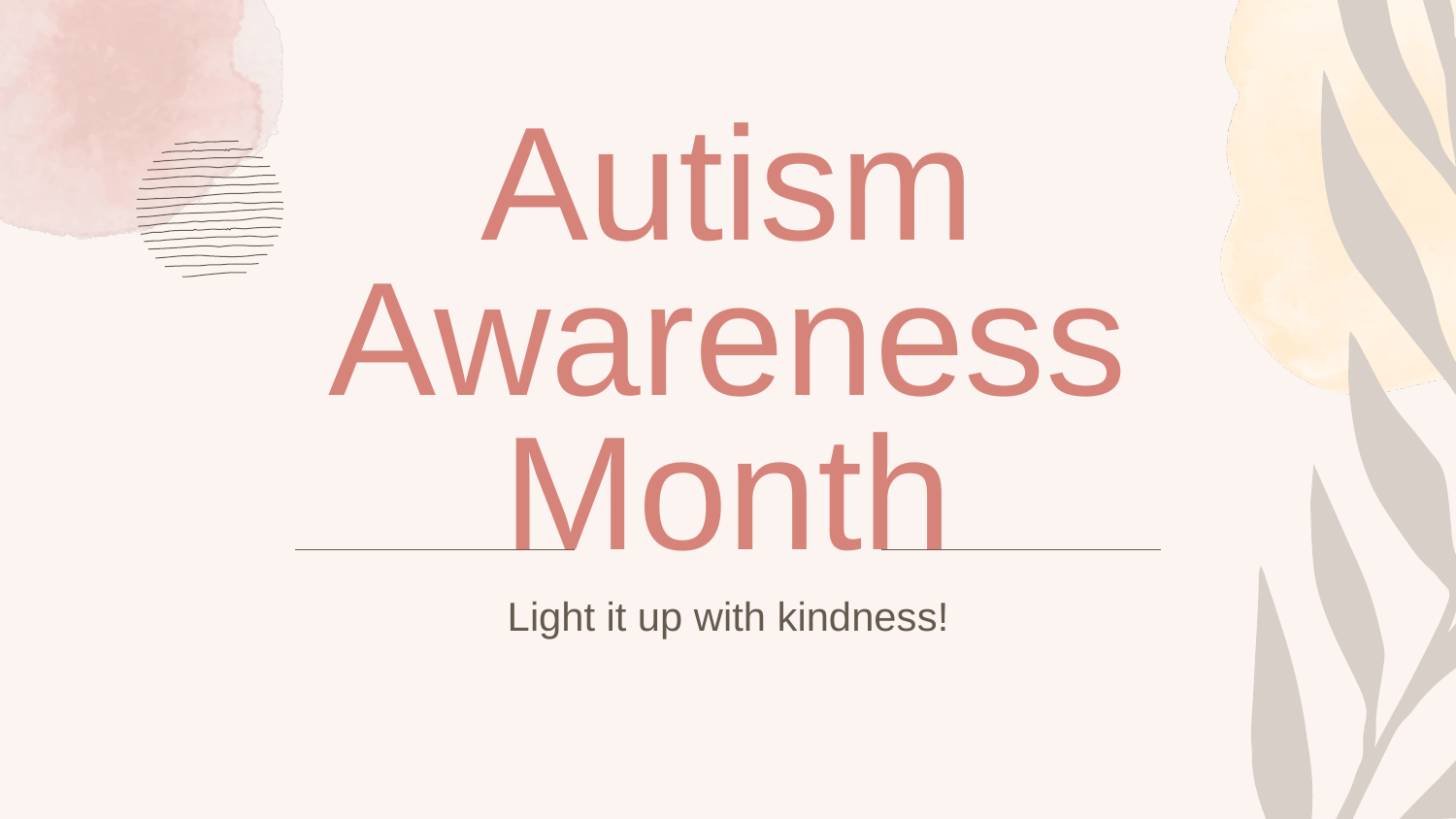

# Autism Awareness Month
Light it up with kindness!